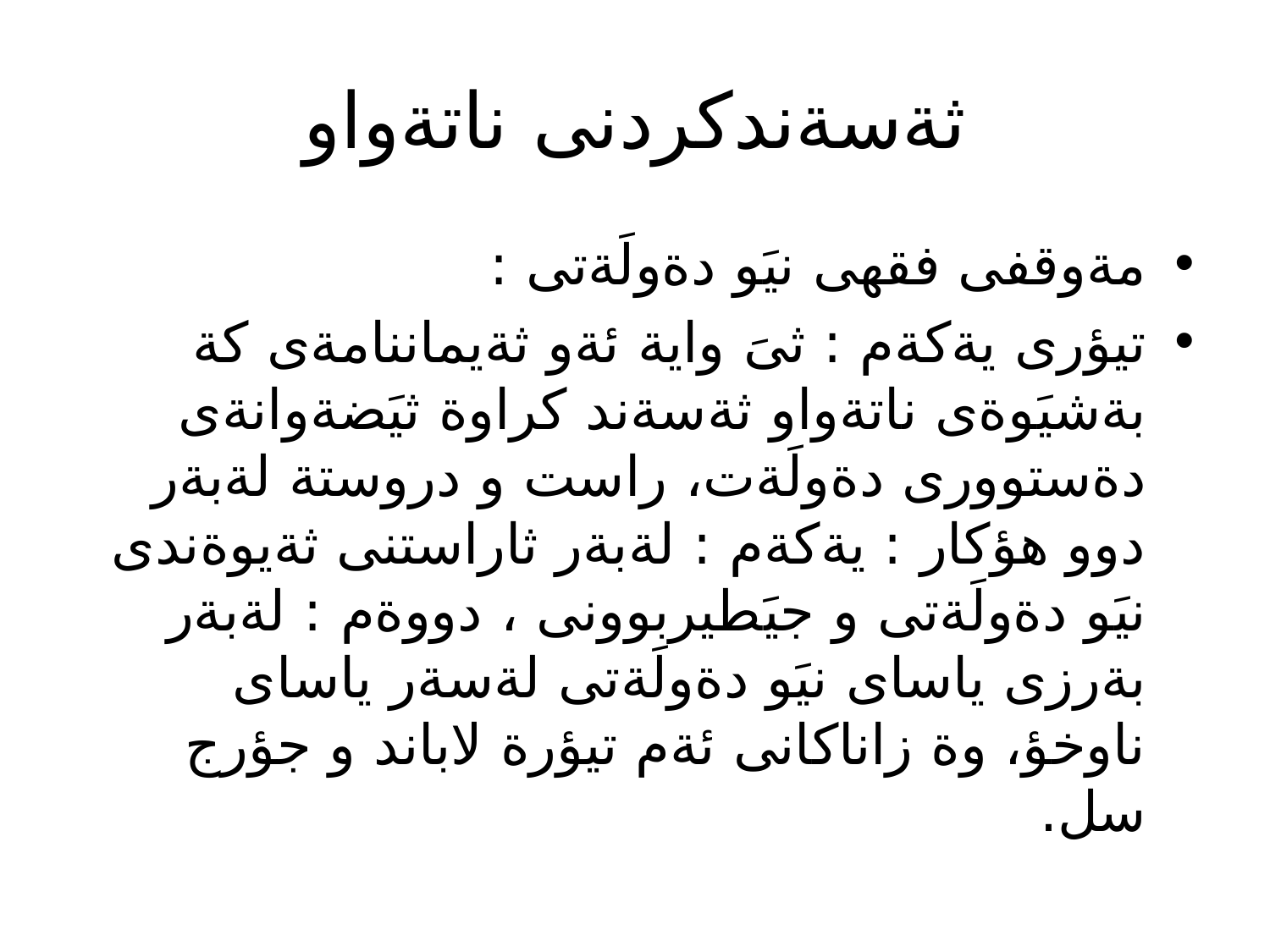

# ثةسةندكردنى ناتةواو
مةوقفى فقهى نيَو دةولَةتى :
تيؤرى يةكةم : ثىَ واية ئةو ثةيماننامةى كة بةشيَوةى ناتةواو ثةسةند كراوة ثيَضةوانةى دةستوورى دةولَةت، راست و دروستة لةبةر دوو هؤكار : يةكةم : لةبةر ثاراستنى ثةيوةندى نيَو دةولَةتى و جيَطيربوونى ، دووةم : لةبةر بةرزى ياساى نيَو دةولَةتى لةسةر ياساى ناوخؤ، وة زاناكانى ئةم تيؤرة لاباند و جؤرج سل.